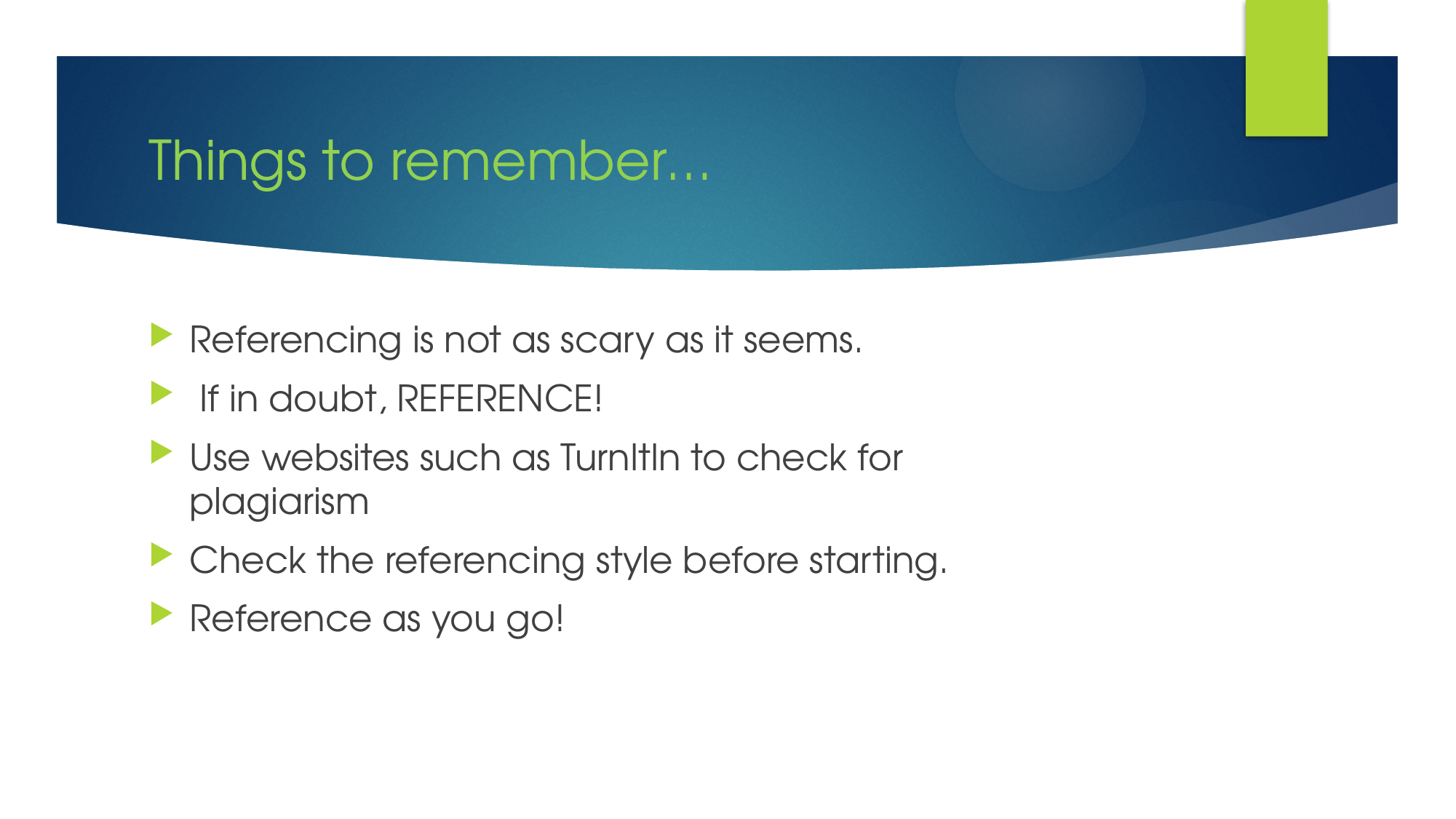

# Things to remember…
Referencing is not as scary as it seems.
 If in doubt, REFERENCE!
Use websites such as TurnItIn to check for plagiarism
Check the referencing style before starting.
Reference as you go!